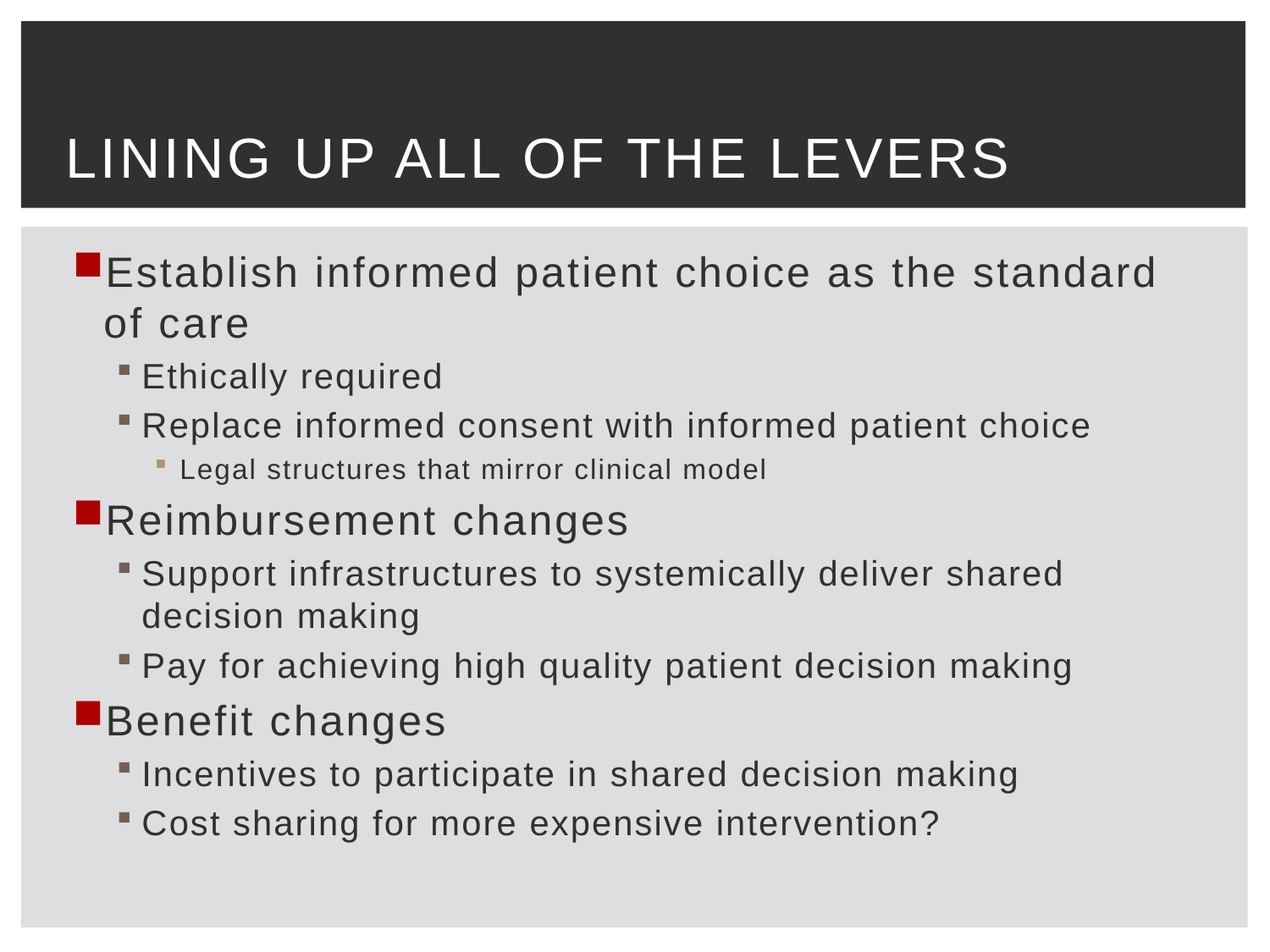

# Lining up all of the levers
Establish informed patient choice as the standard of care
Ethically required
Replace informed consent with informed patient choice
Legal structures that mirror clinical model
Reimbursement changes
Support infrastructures to systemically deliver shared decision making
Pay for achieving high quality patient decision making
Benefit changes
Incentives to participate in shared decision making
Cost sharing for more expensive intervention?